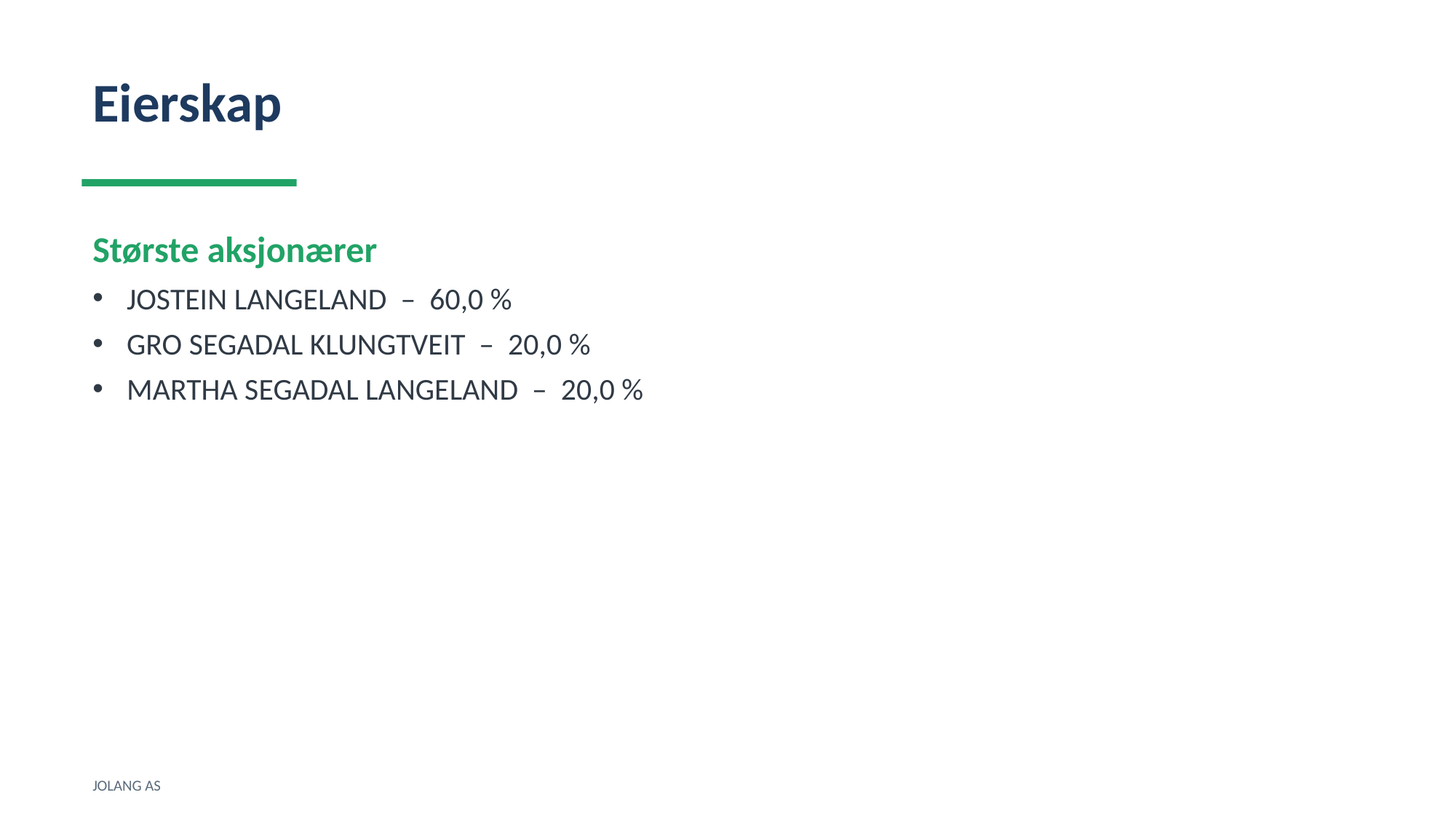

Eierskap

Største aksjonærer
JOSTEIN LANGELAND  –  60,0 %
GRO SEGADAL KLUNGTVEIT  –  20,0 %
MARTHA SEGADAL LANGELAND  –  20,0 %
JOLANG AS